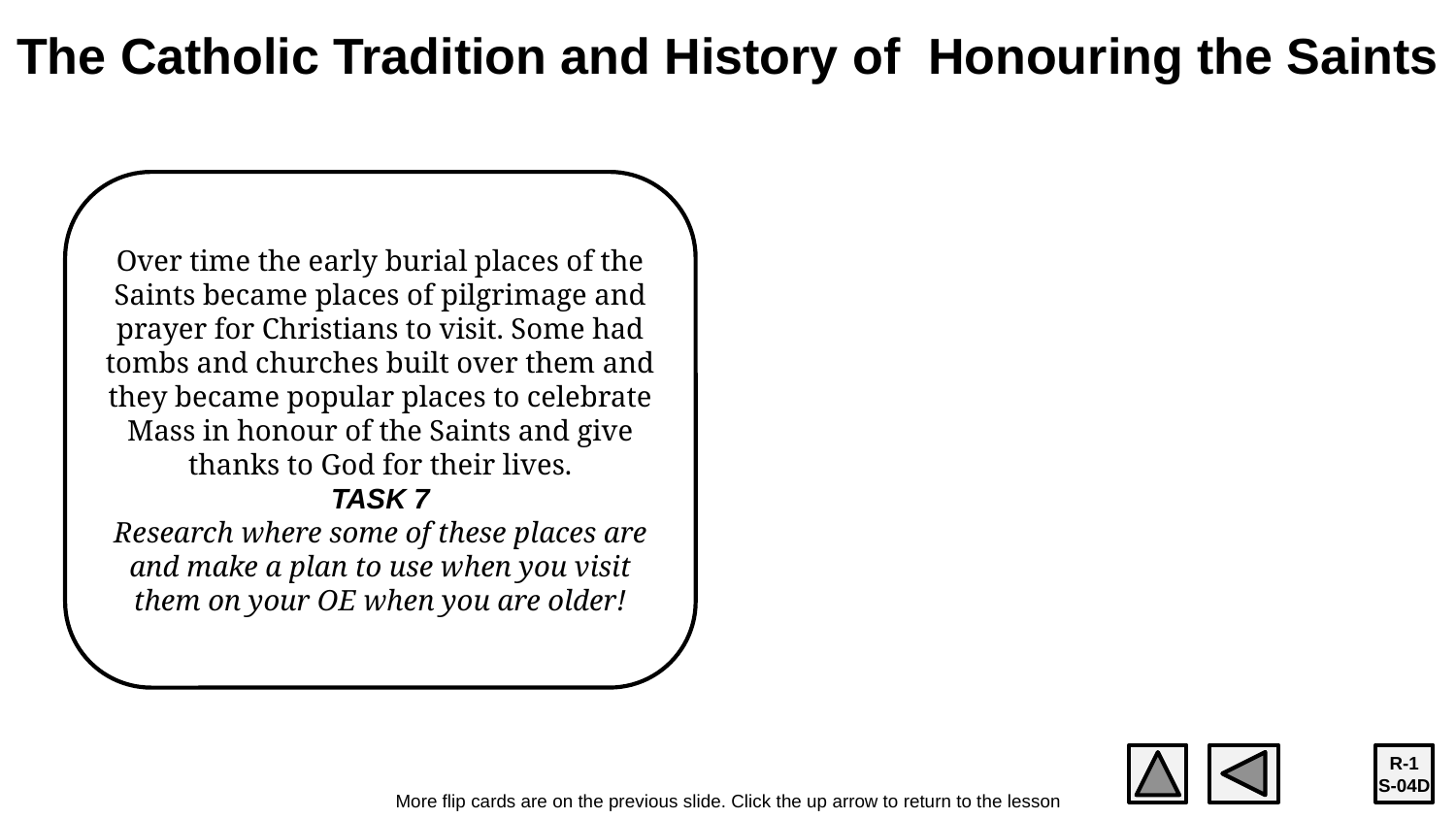

# The Catholic Tradition and History of  Honouring the Saints
Over time the early burial places of the Saints became places of pilgrimage and prayer for Christians to visit. Some had tombs and churches built over them and they became popular places to celebrate Mass in honour of the Saints and give thanks to God for their lives.
TASK 7
Research where some of these places are and make a plan to use when you visit them on your OE when you are older!

R-1
S-04D
More flip cards are on the previous slide. Click the up arrow to return to the lesson